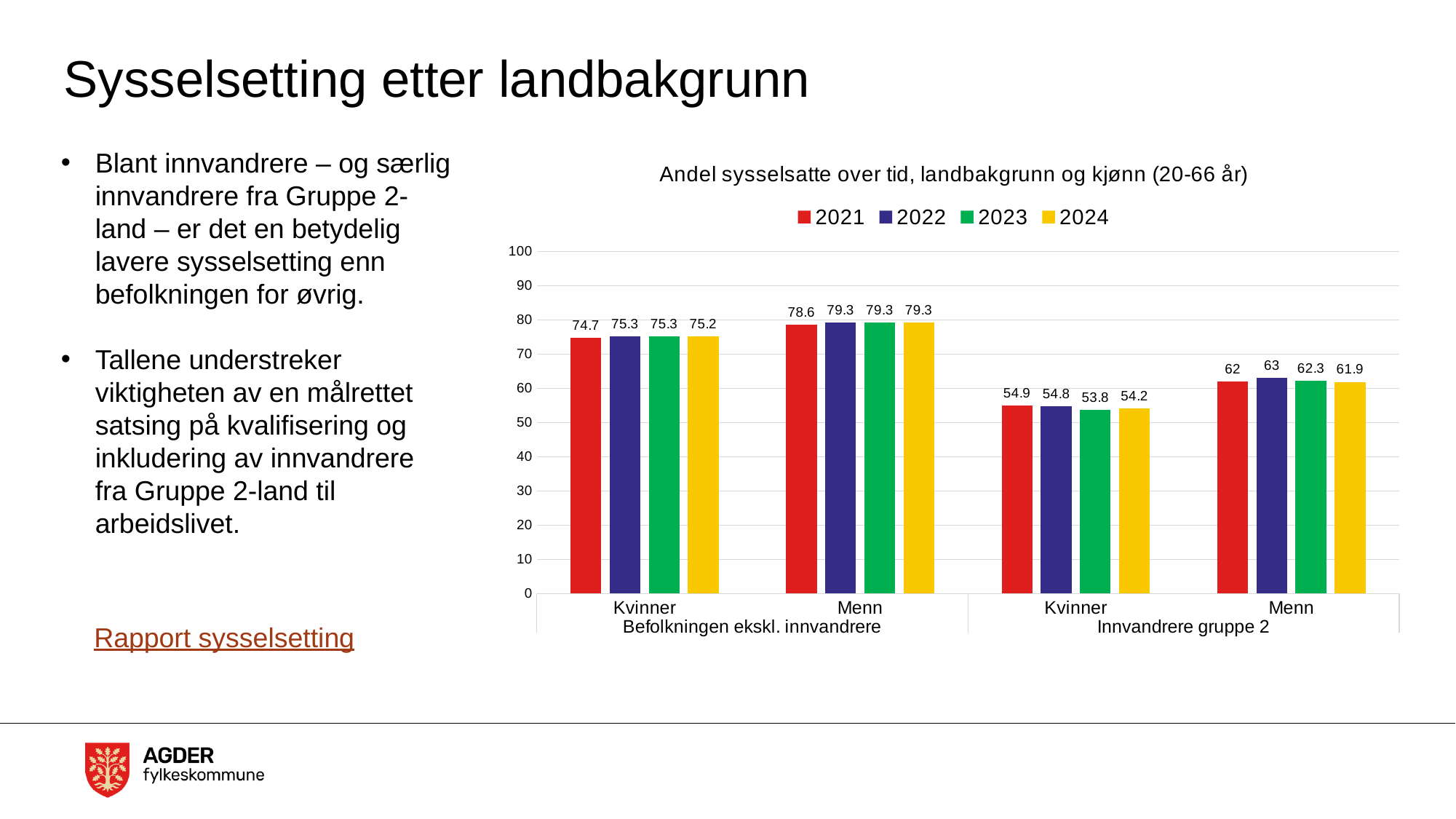

# Sysselsetting etter landbakgrunn
Blant innvandrere – og særlig innvandrere fra Gruppe 2-land – er det en betydelig lavere sysselsetting enn befolkningen for øvrig.

Tallene understreker viktigheten av en målrettet satsing på kvalifisering og inkludering av innvandrere fra Gruppe 2-land til arbeidslivet.

### Chart: Andel sysselsatte over tid, landbakgrunn og kjønn (20-66 år)

| Category | 2021 | 2022 | 2023 | 2024 |
|---|---|---|---|---|
| Kvinner | 74.7 | 75.3 | 75.3 | 75.2 |
| Menn | 78.6 | 79.3 | 79.3 | 79.3 |
| Kvinner | 54.9 | 54.8 | 53.8 | 54.2 |
| Menn | 62.0 | 63.0 | 62.3 | 61.9 |
Rapport sysselsetting